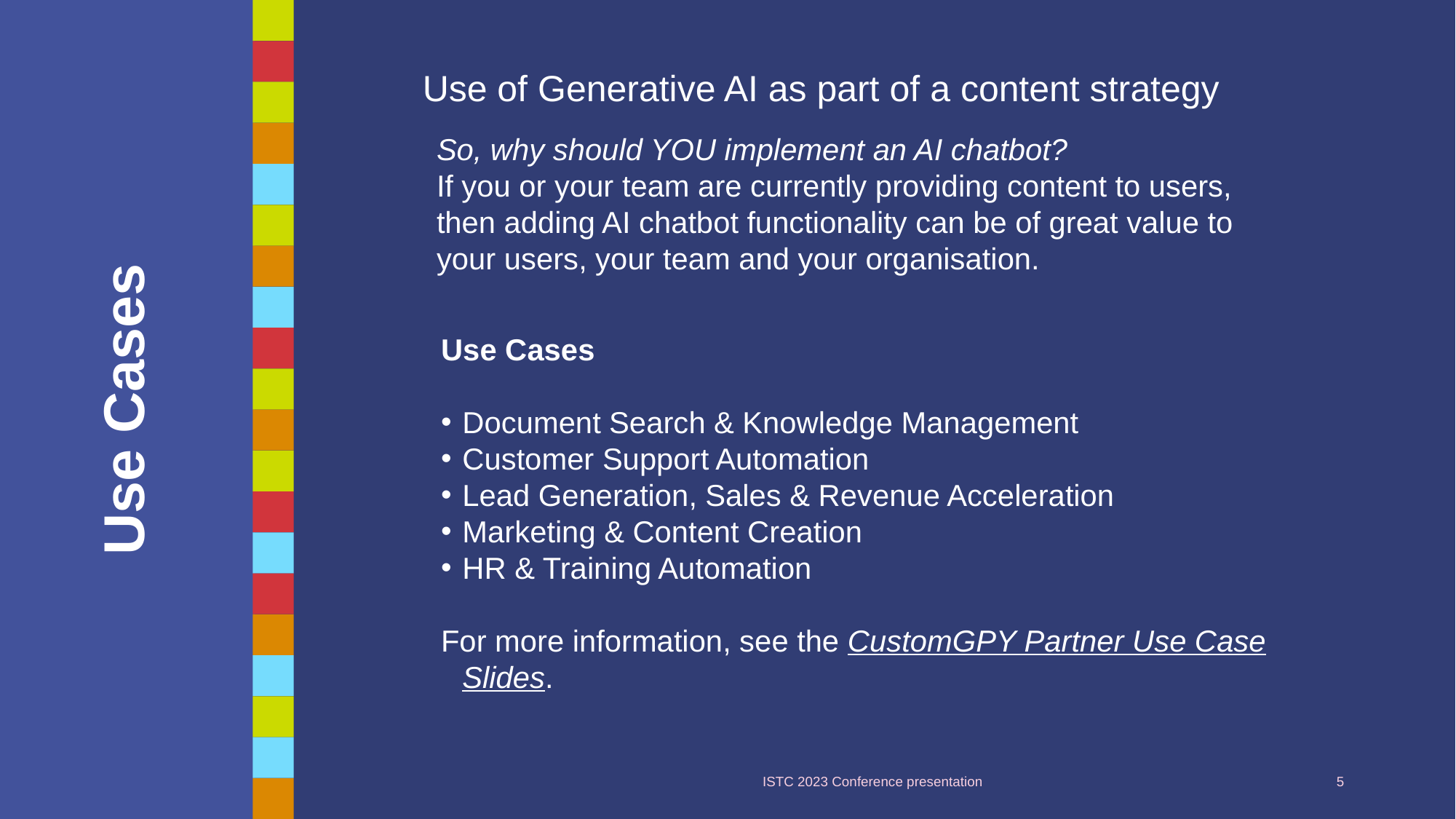

Use of Generative AI as part of a content strategy
So, why should YOU implement an AI chatbot?
If you or your team are currently providing content to users, then adding AI chatbot functionality can be of great value to your users, your team and your organisation.
Use Cases

Document Search & Knowledge Management
Customer Support Automation
Lead Generation, Sales & Revenue Acceleration
Marketing & Content Creation
HR & Training Automation

For more information, see the CustomGPY Partner Use Case Slides.
# Use Cases
ISTC 2023 Conference presentation
5